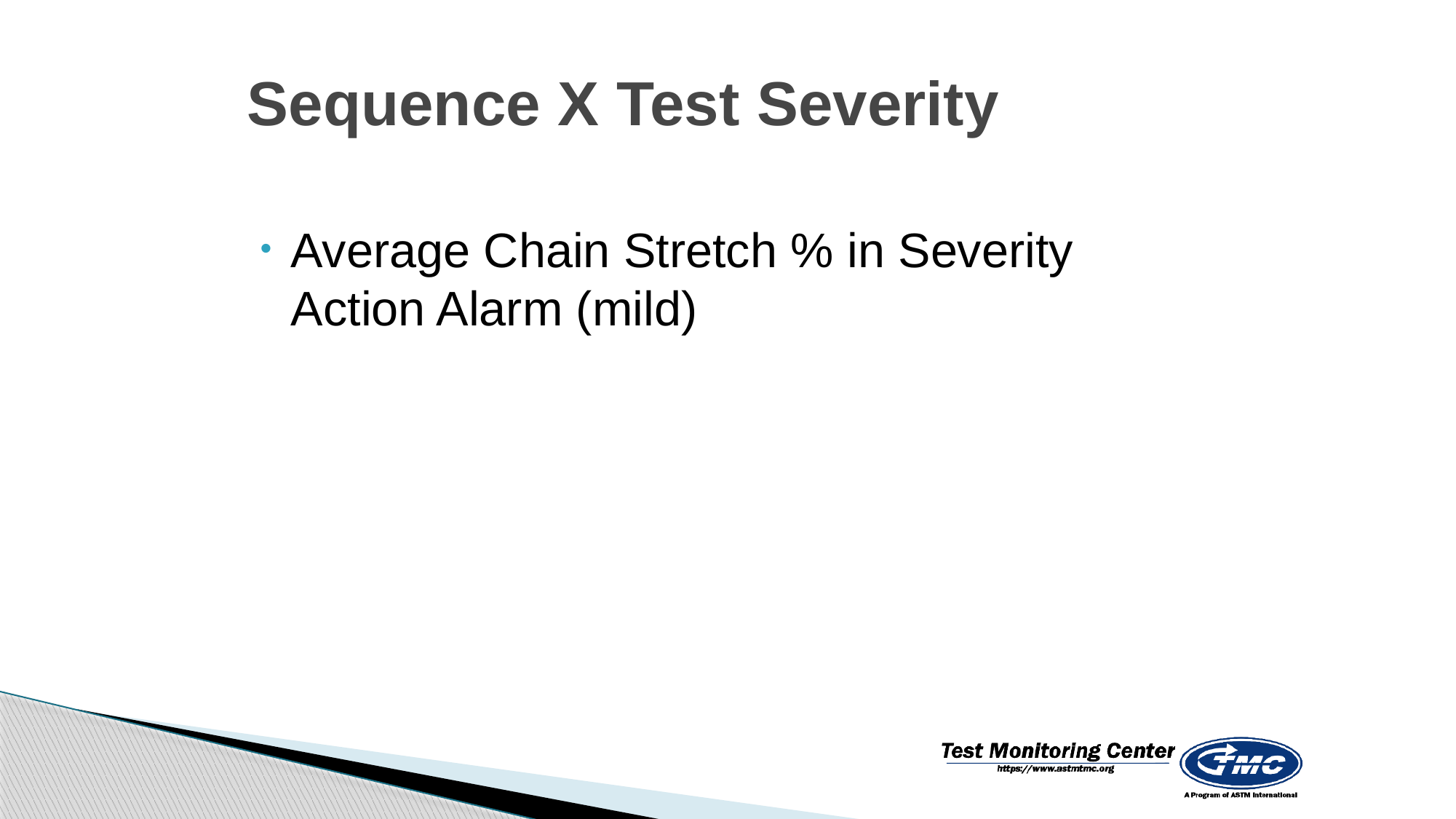

# Sequence X Test Severity
Average Chain Stretch % in Severity Action Alarm (mild)